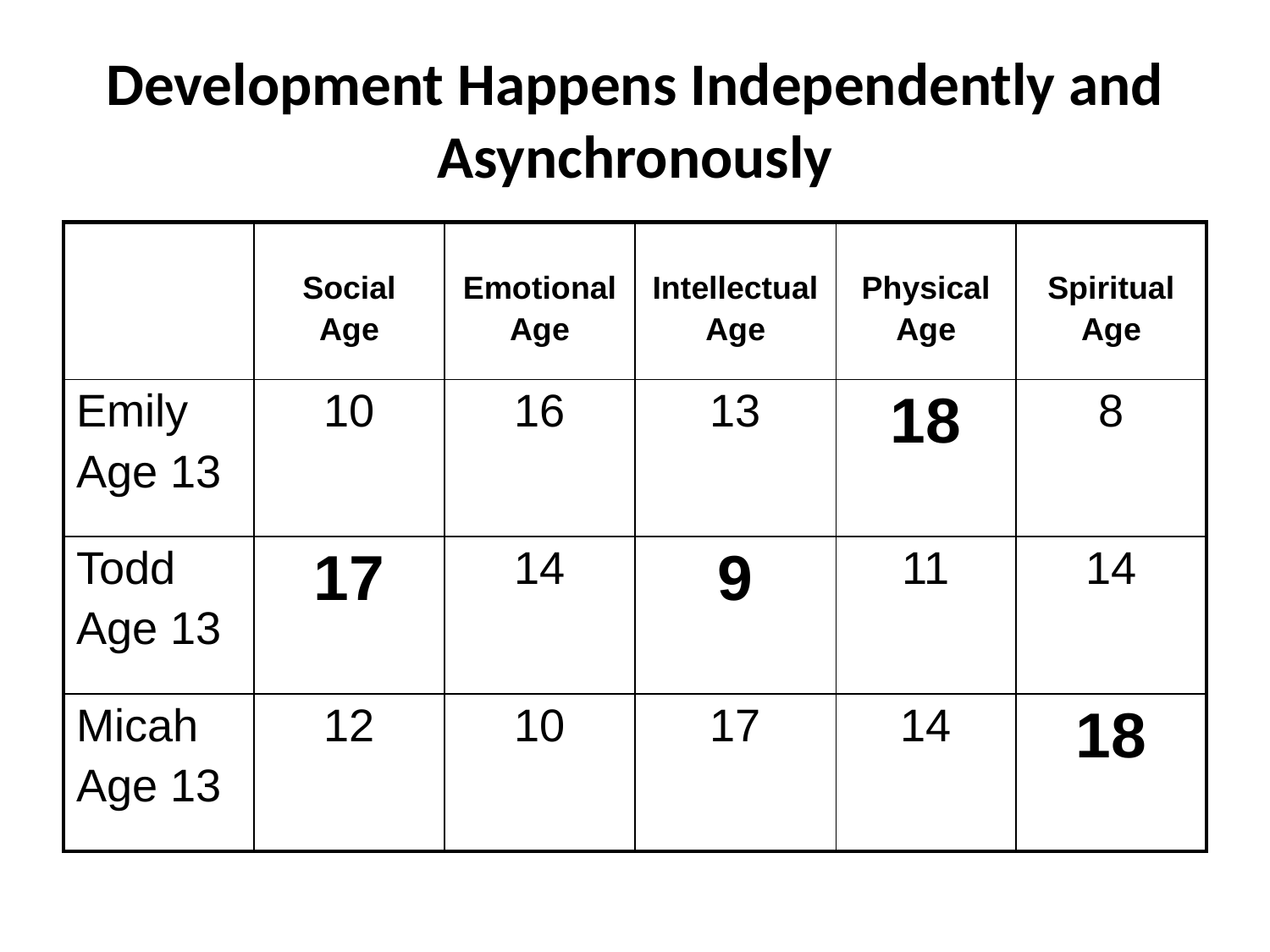

# Development Happens Independently and Asynchronously
|  | Social Age | Emotional Age | Intellectual Age | Physical Age | Spiritual Age |
| --- | --- | --- | --- | --- | --- |
| Emily Age 13 | 10 | 16 | 13 | 18 | 8 |
| Todd Age 13 | 17 | 14 | 9 | 11 | 14 |
| Micah Age 13 | 12 | 10 | 17 | 14 | 18 |